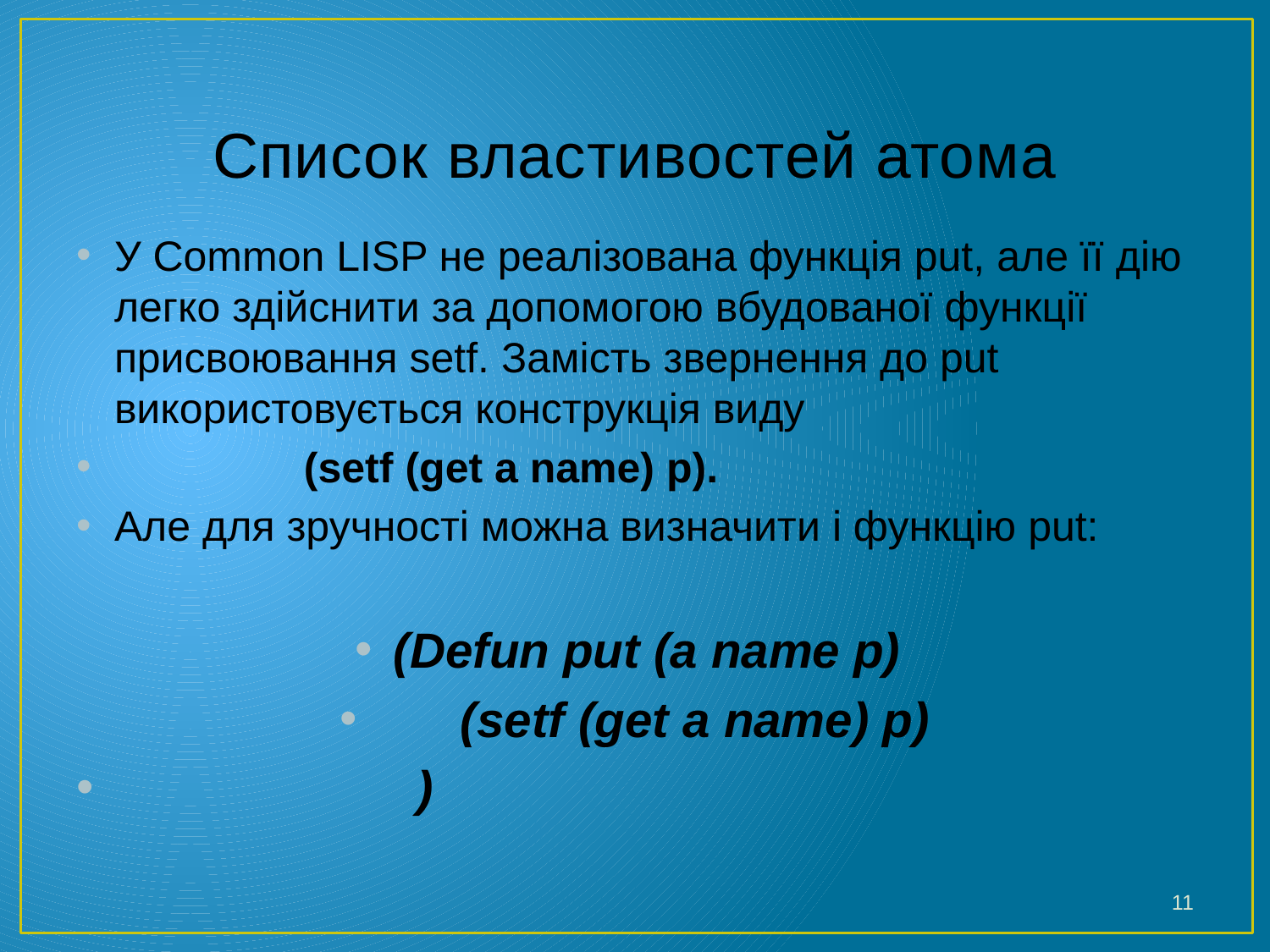

# Список властивостей атома
У Common LISP не реалізована функція put, але її дію легко здійснити за допомогою вбудованої функції присвоювання setf. Замість звернення до put використовується конструкція виду
                (setf (get a name) p).
Але для зручності можна визначити і функцію put:

(Defun put (a name p)
      (setf (get a name) p)
                      )

11